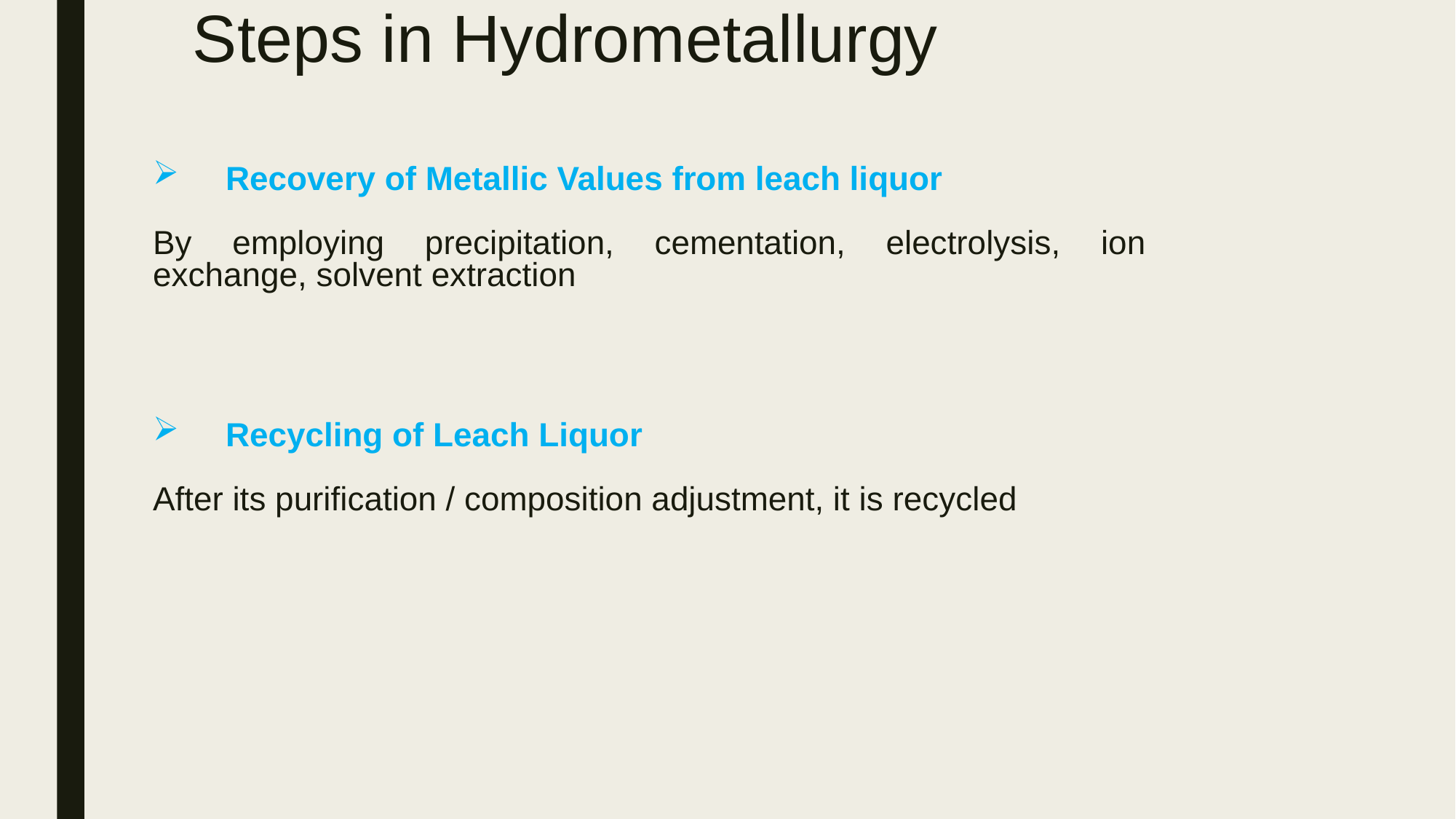

# Steps in Hydrometallurgy
Recovery of Metallic Values from leach liquor

By employing precipitation, cementation, electrolysis, ion exchange, solvent extraction

Recycling of Leach Liquor

After its purification / composition adjustment, it is recycled